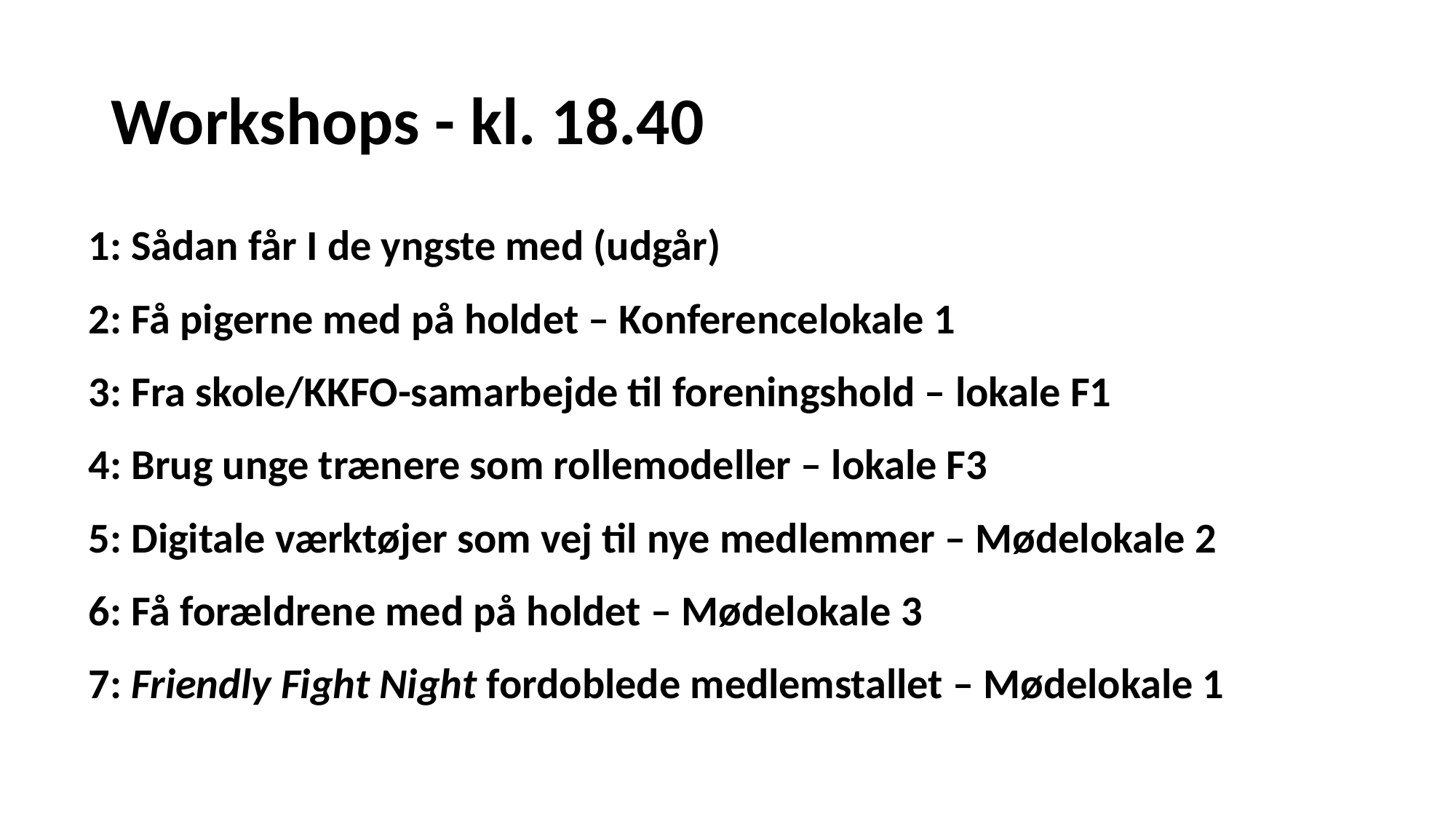

# Workshops - kl. 18.40
1: Sådan får I de yngste med (udgår)
2: Få pigerne med på holdet – Konferencelokale 1
3: Fra skole/KKFO-samarbejde til foreningshold – lokale F1
4: Brug unge trænere som rollemodeller – lokale F3
5: Digitale værktøjer som vej til nye medlemmer – Mødelokale 2
6: Få forældrene med på holdet – Mødelokale 3
7: Friendly Fight Night fordoblede medlemstallet – Mødelokale 1